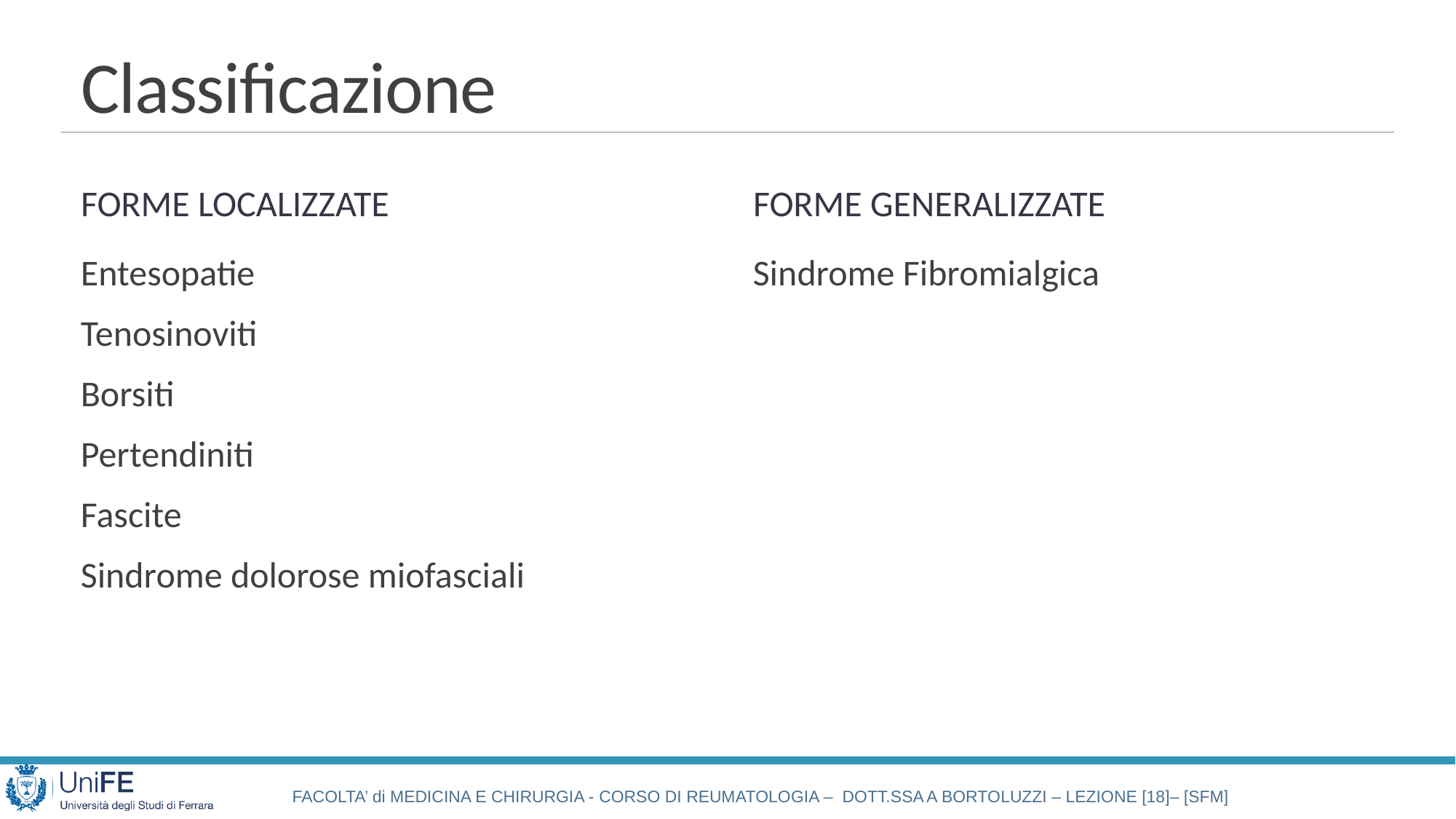

# Classificazione
Forme localizzate
Forme generalizzate
Entesopatie
Tenosinoviti
Borsiti
Pertendiniti
Fascite
Sindrome dolorose miofasciali
Sindrome Fibromialgica